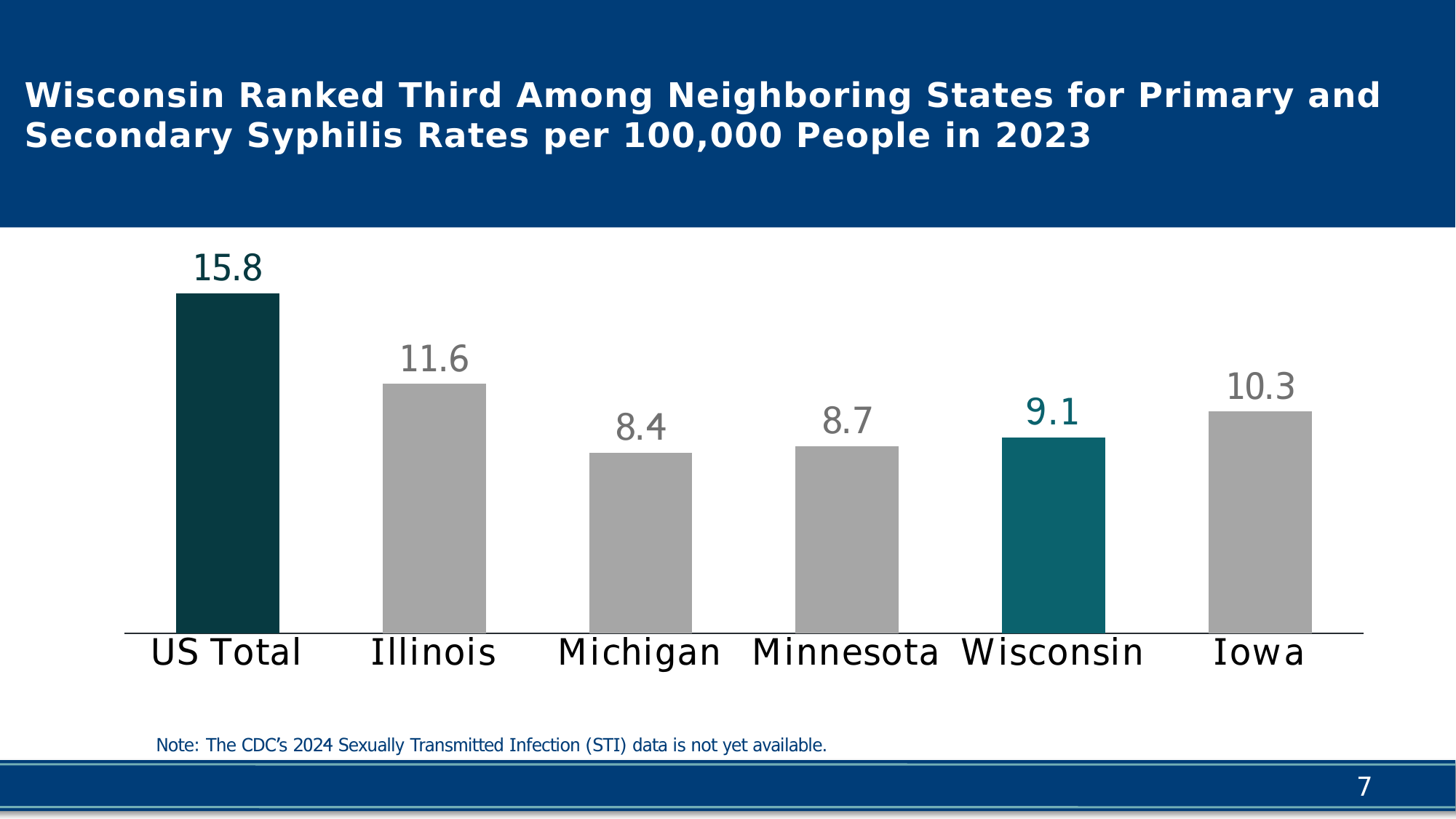

# Wisconsin Ranked Third Among Neighboring States for Primary and Secondary Syphilis Rates per 100,000 People in 2023

### Chart

| Category |  |
|---|---|
| US Total | 15.8 |
| Illinois | 11.6 |
| Michigan | 8.4 |
| Minnesota | 8.7 |
| Wisconsin | 9.1 |
| Iowa | 10.3 |
Note: The CDC’s 2024 Sexually Transmitted Infection (STI) data is not yet available.
7